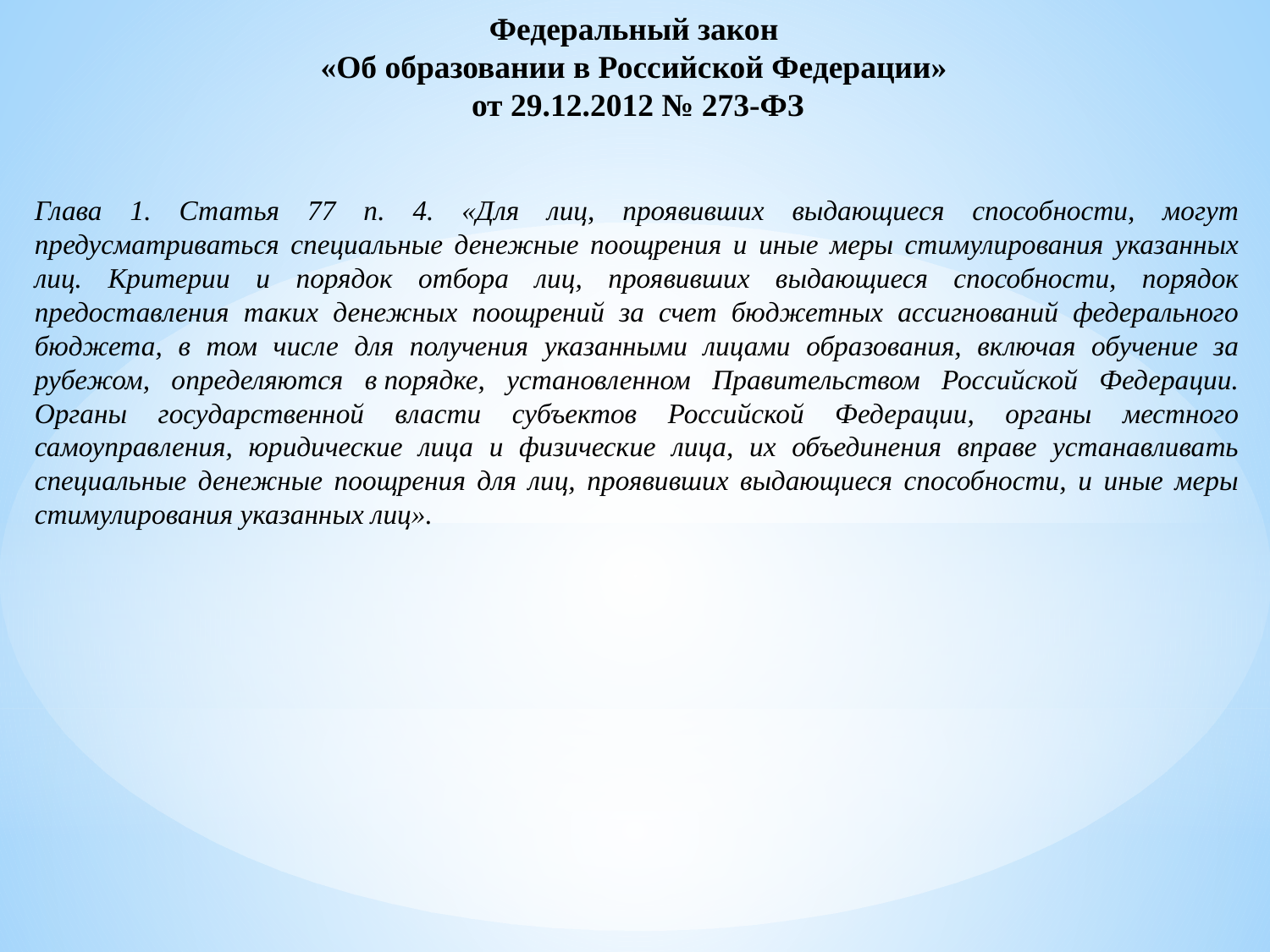

Федеральный закон
«Об образовании в Российской Федерации»
от 29.12.2012 № 273-ФЗ
Глава 1. Статья 77 п. 4. «Для лиц, проявивших выдающиеся способности, могут предусматриваться специальные денежные поощрения и иные меры стимулирования указанных лиц. Критерии и порядок отбора лиц, проявивших выдающиеся способности, порядок предоставления таких денежных поощрений за счет бюджетных ассигнований федерального бюджета, в том числе для получения указанными лицами образования, включая обучение за рубежом, определяются в порядке, установленном Правительством Российской Федерации. Органы государственной власти субъектов Российской Федерации, органы местного самоуправления, юридические лица и физические лица, их объединения вправе устанавливать специальные денежные поощрения для лиц, проявивших выдающиеся способности, и иные меры стимулирования указанных лиц».